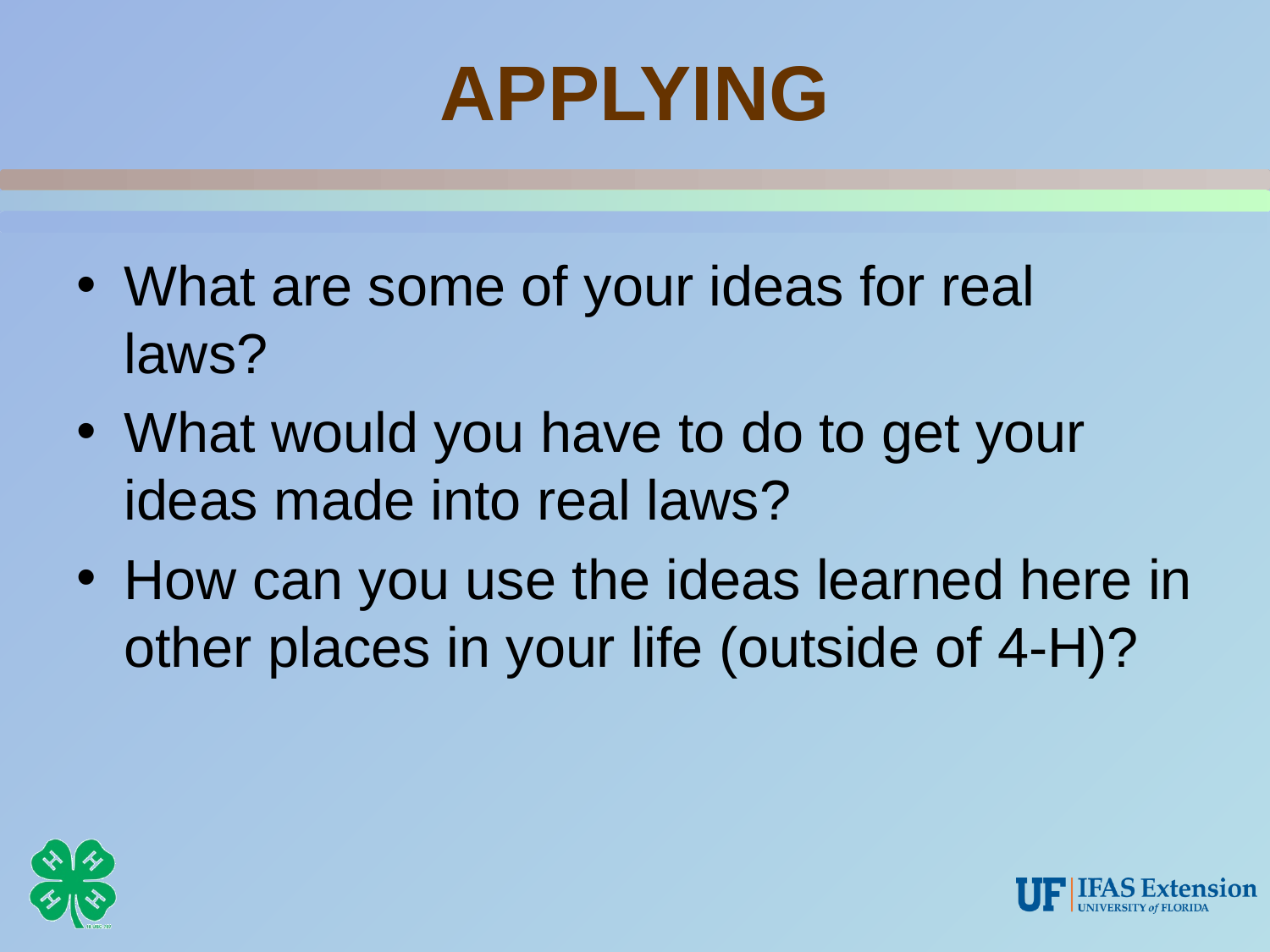

# APPLYING
What are some of your ideas for real laws?
What would you have to do to get your ideas made into real laws?
How can you use the ideas learned here in other places in your life (outside of 4-H)?